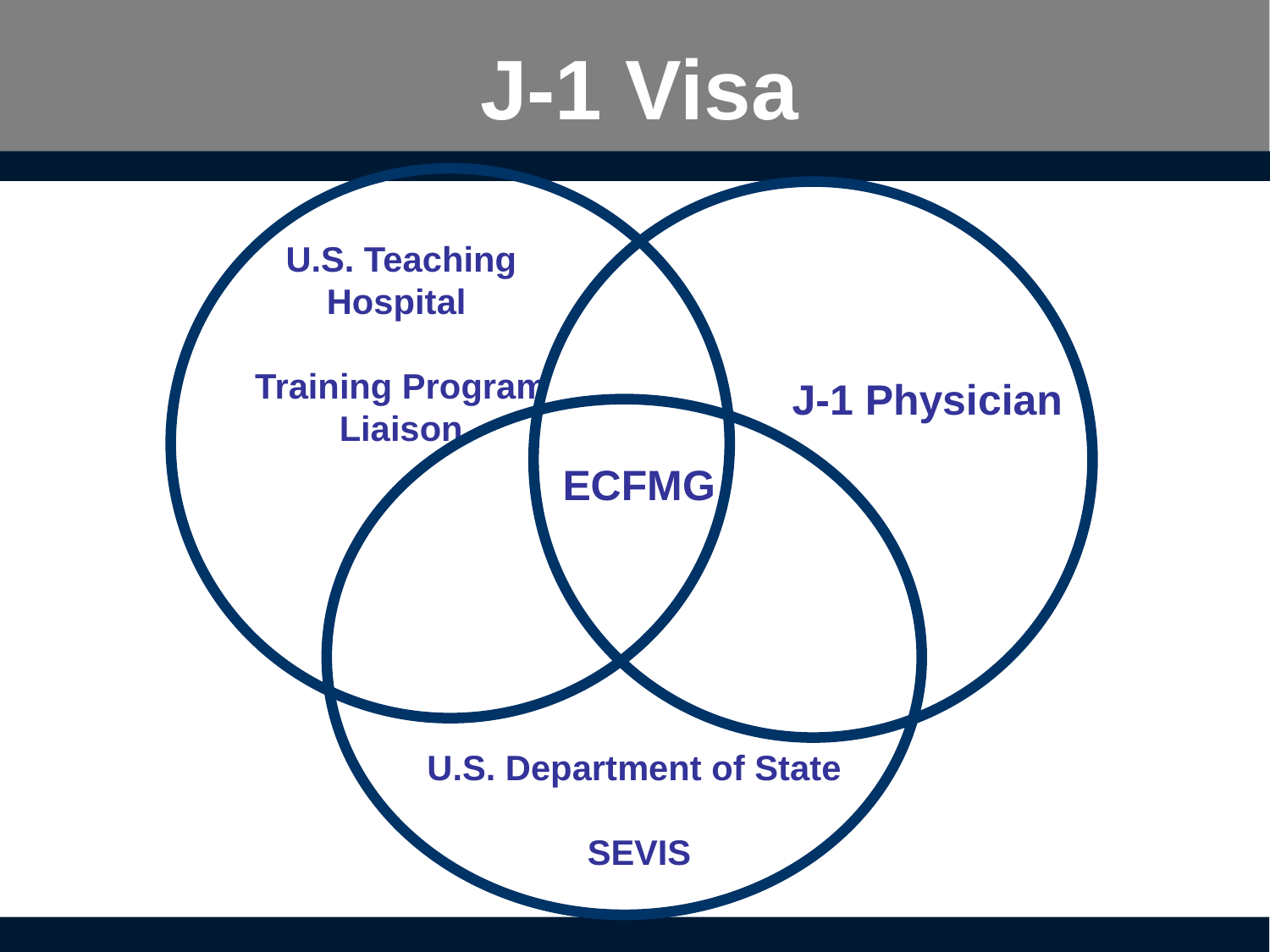

# J-1 Visa

U.S. Teaching Hospital

Training Program Liaison
J-1 Physician

ECFMG
U.S. Department of State

SEVIS